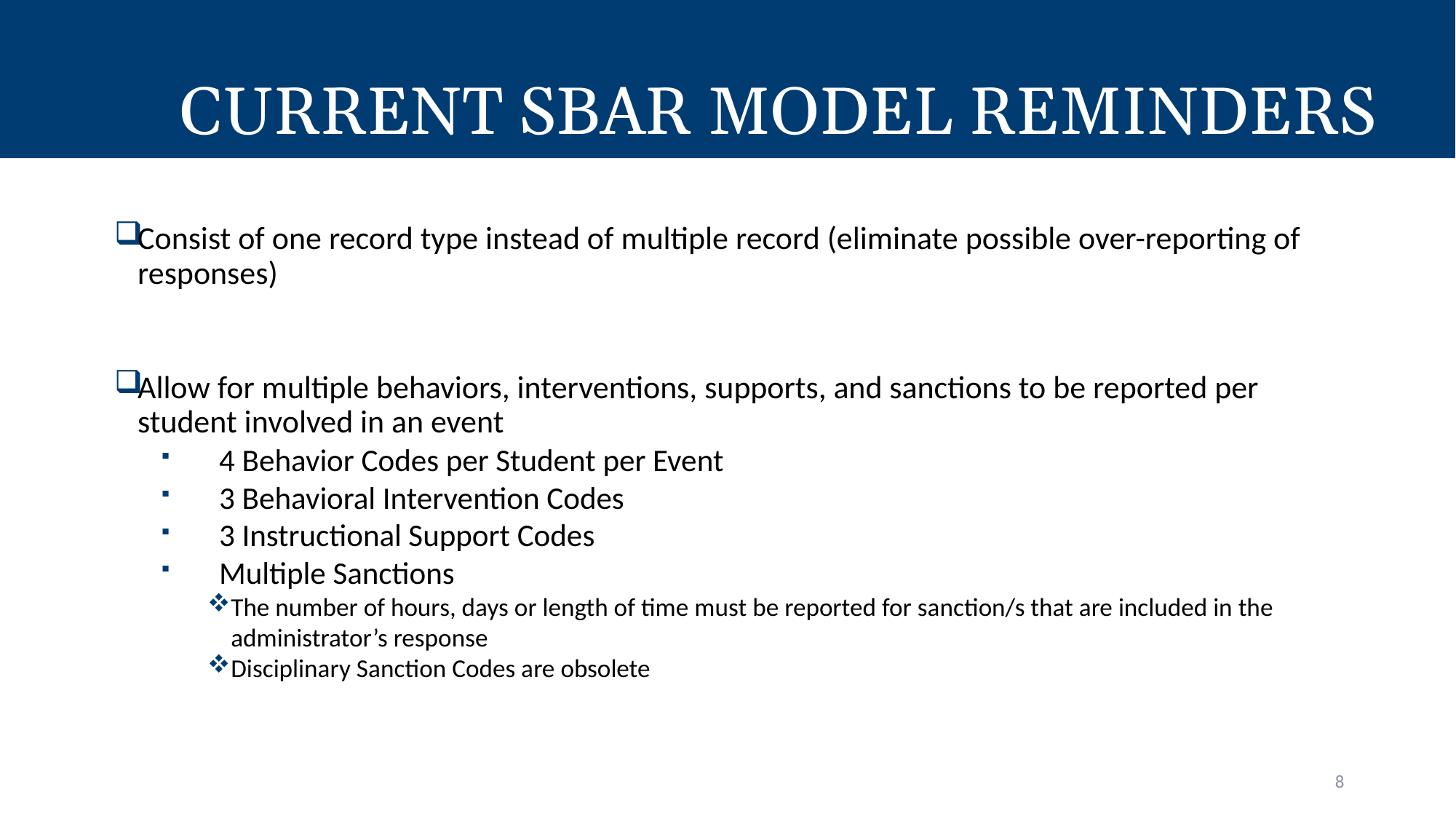

Current SBAR Model Reminders

Consist of one record type instead of multiple record (eliminate possible over-reporting of responses)

Allow for multiple behaviors, interventions, supports, and sanctions to be reported per student involved in an event
4 Behavior Codes per Student per Event
3 Behavioral Intervention Codes
3 Instructional Support Codes
Multiple Sanctions
The number of hours, days or length of time must be reported for sanction/s that are included in the administrator’s response
Disciplinary Sanction Codes are obsolete

8